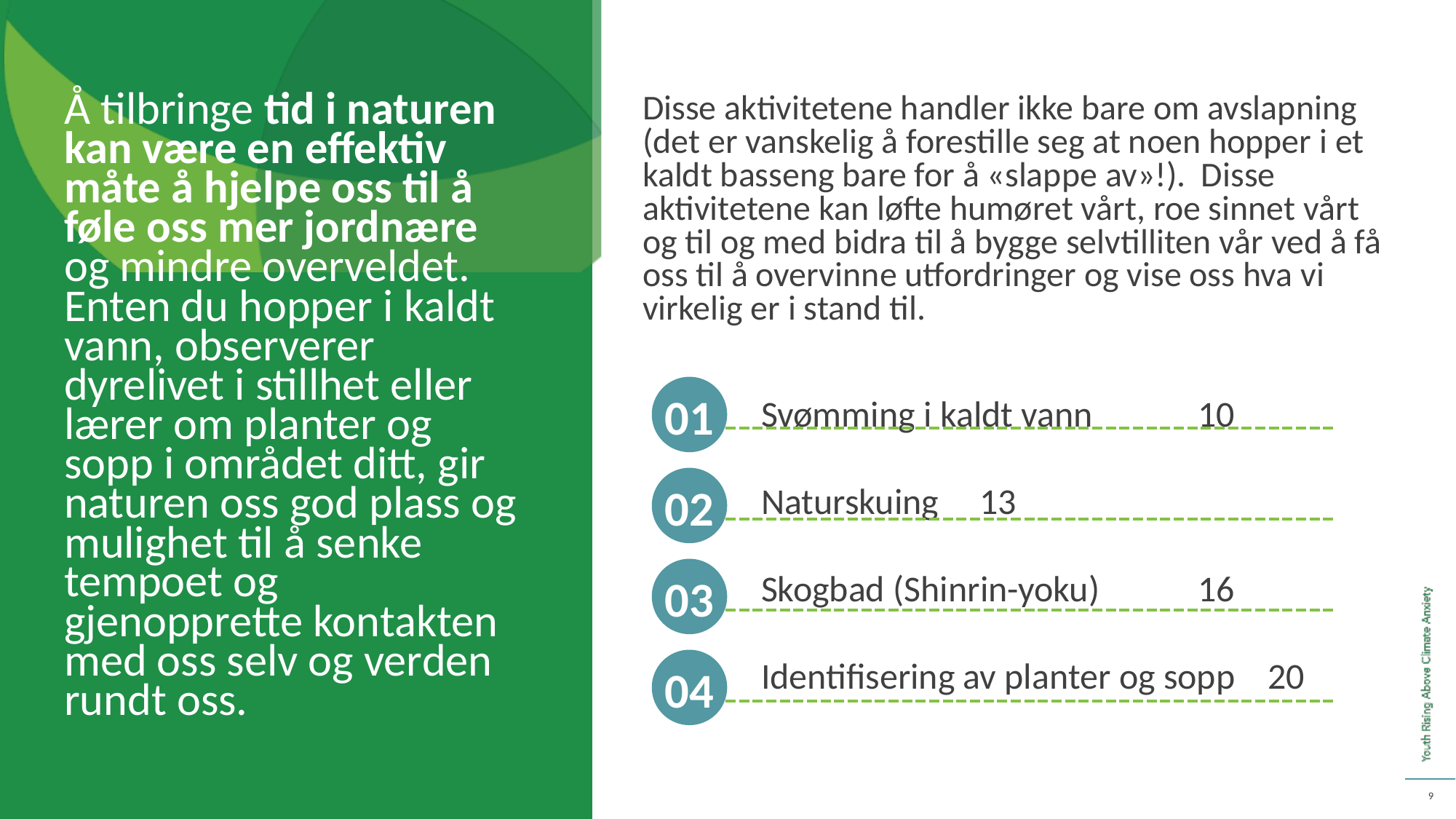

Å tilbringe tid i naturen kan være en effektiv måte å hjelpe oss til å føle oss mer jordnære og mindre overveldet. Enten du hopper i kaldt vann, observerer dyrelivet i stillhet eller lærer om planter og sopp i området ditt, gir naturen oss god plass og mulighet til å senke tempoet og gjenopprette kontakten med oss selv og verden rundt oss.
Disse aktivitetene handler ikke bare om avslapning (det er vanskelig å forestille seg at noen hopper i et kaldt basseng bare for å «slappe av»!).  Disse aktivitetene kan løfte humøret vårt, roe sinnet vårt og til og med bidra til å bygge selvtilliten vår ved å få oss til å overvinne utfordringer og vise oss hva vi virkelig er i stand til.
Svømming i kaldt vann    	10
Naturskuing    	13
Skogbad (Shinrin-yoku)    	16
Identifisering av planter og sopp    20

01

02

03

04